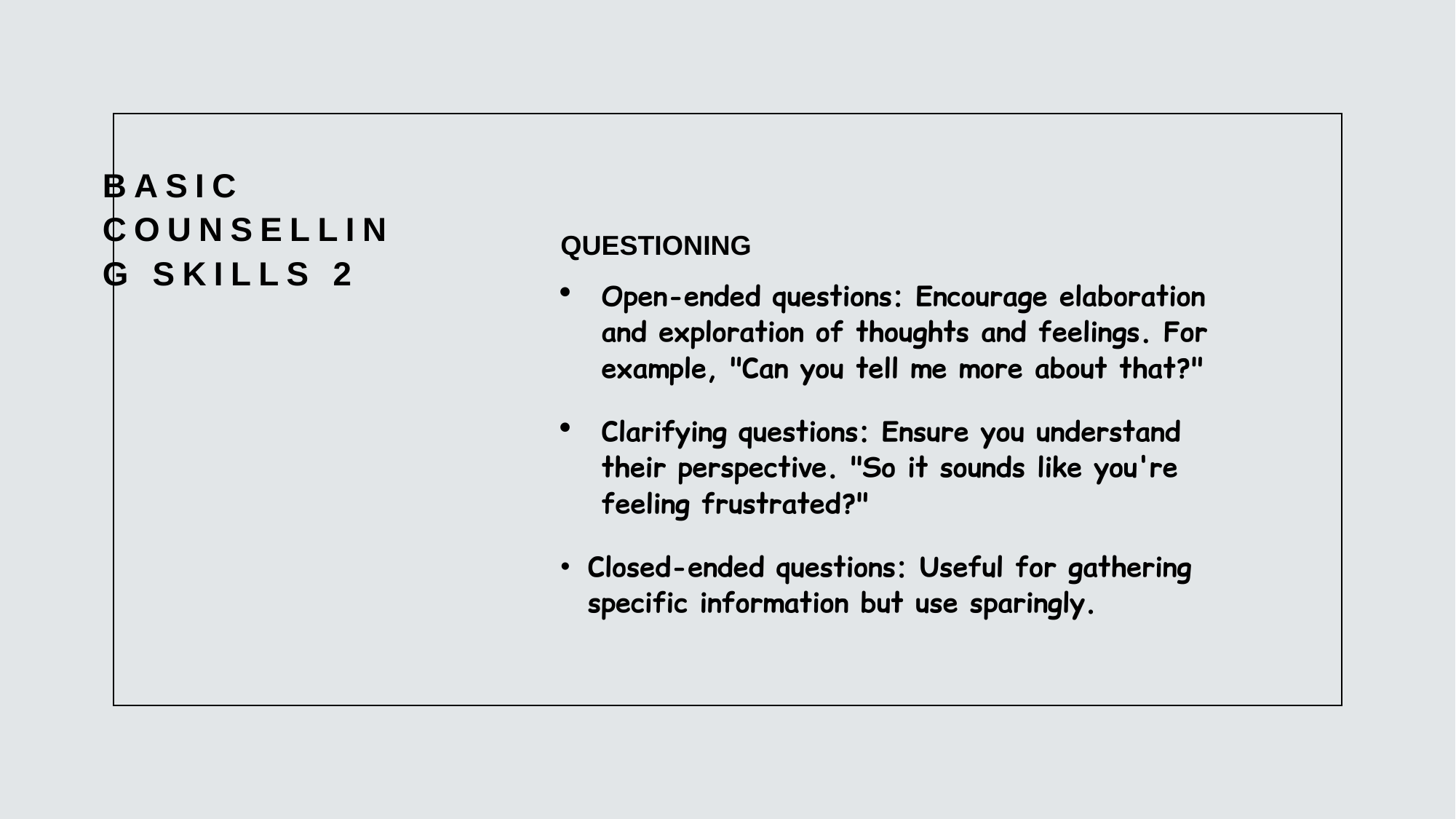

# BASIC COUNSELLING SKILLS 2

QUESTIONING
Open-ended questions: Encourage elaboration and exploration of thoughts and feelings. For example, "Can you tell me more about that?"
Clarifying questions: Ensure you understand their perspective. "So it sounds like you're feeling frustrated?"
Closed-ended questions: Useful for gathering specific information but use sparingly.